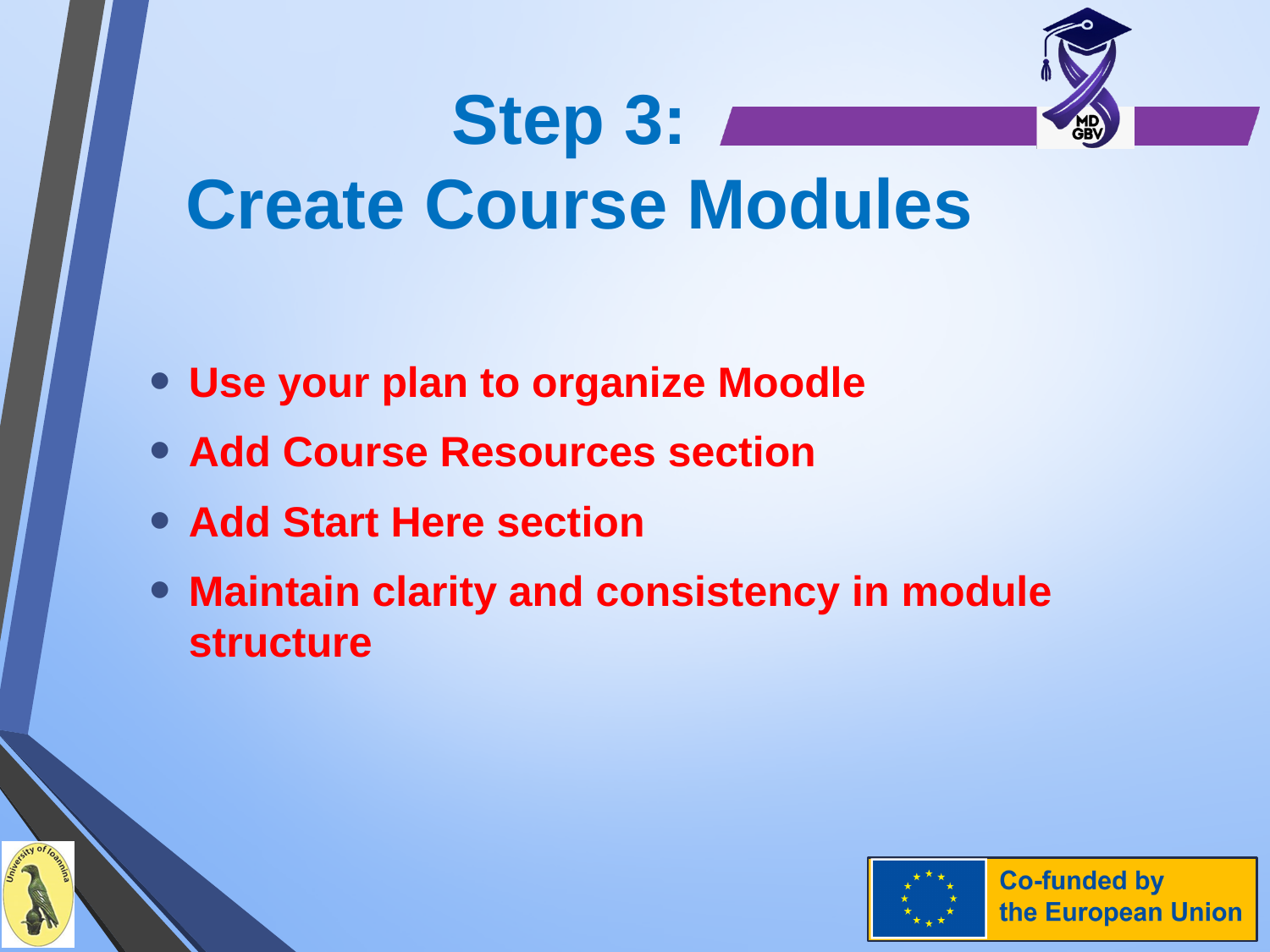

# Step 3: Create Course Modules
Use your plan to organize Moodle
Add Course Resources section
Add Start Here section
Maintain clarity and consistency in module structure